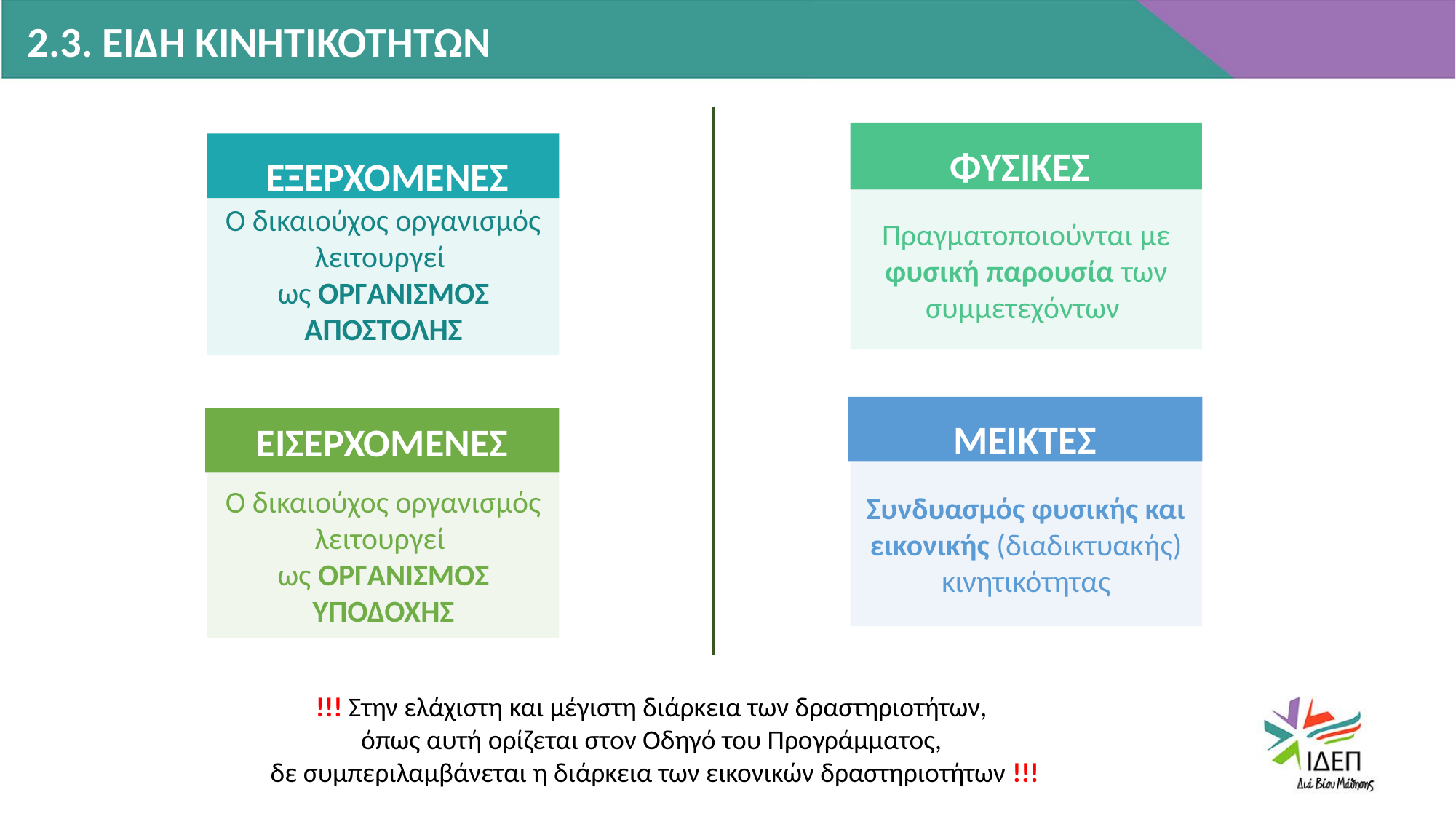

2.3. ΕΙΔΗ ΚΙΝΗΤΙΚΟΤΗΤΩΝ
ΦΥΣΙΚΕΣ
ΦΥΣΙΚΕΣ

Πραγματοποιούνται με φυσική παρουσία των συμμετεχόντων
ΕΞΕΡΧΟΜΕΝΕΣ

Ο δικαιούχος οργανισμός λειτουργεί
ως ΟΡΓΑΝΙΣΜΟΣ ΑΠΟΣΤΟΛΗΣ
ΜΕΙΚΤΕΣ

Συνδυασμός φυσικής και εικονικής (διαδικτυακής) κινητικότητας
ΕΙΣΕΡΧΟΜΕΝΕΣ
Ο δικαιούχος oργανισμός λειτουργεί
ως ΟΡΓΑΝΙΣΜΟΣ ΥΠΟΔΟΧΗΣ
!!! Στην ελάχιστη και μέγιστη διάρκεια των δραστηριοτήτων,
όπως αυτή ορίζεται στον Οδηγό του Προγράμματος,
δε συμπεριλαμβάνεται η διάρκεια των εικονικών δραστηριοτήτων !!!